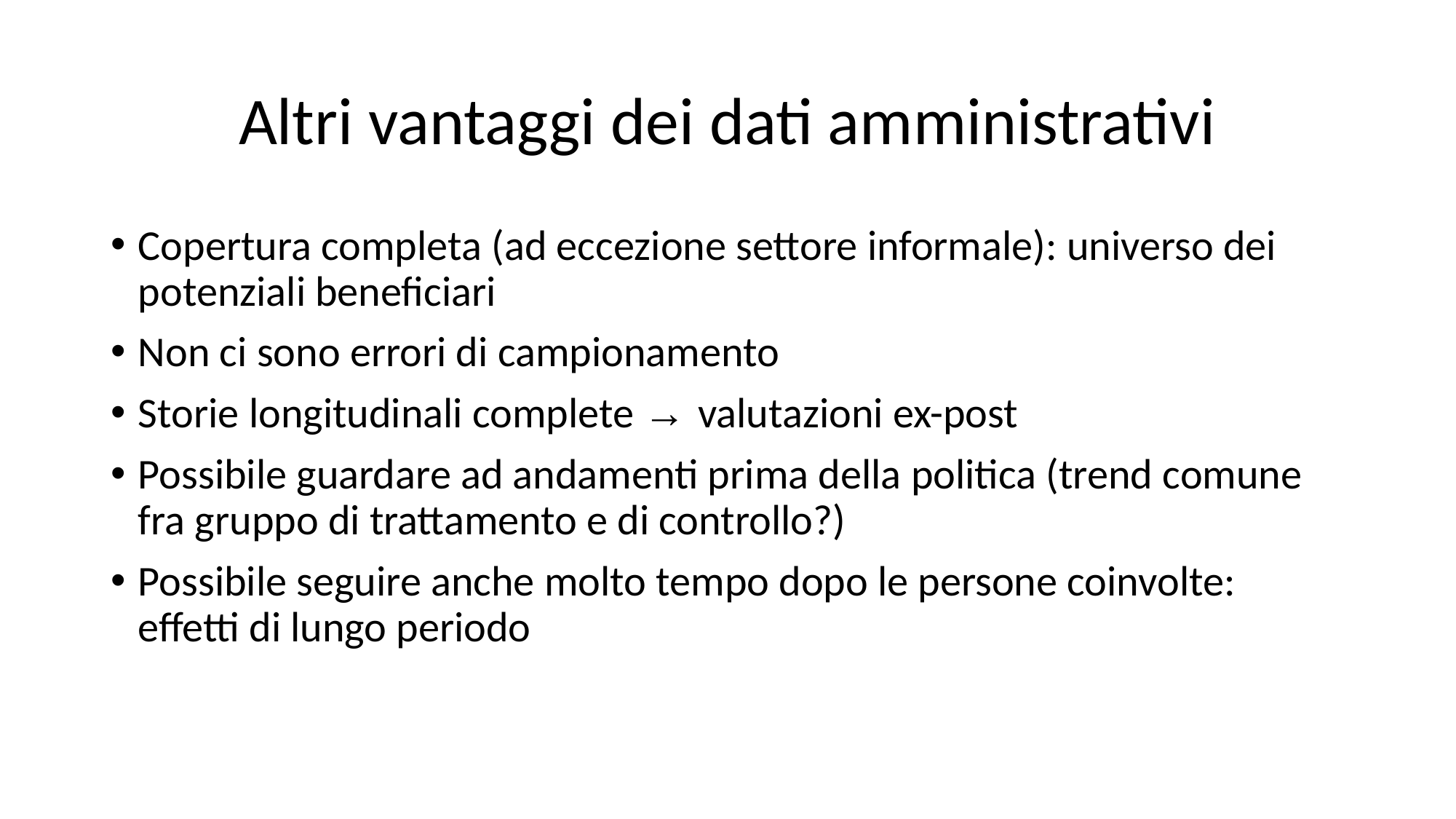

# Altri vantaggi dei dati amministrativi
Copertura completa (ad eccezione settore informale): universo dei potenziali beneficiari
Non ci sono errori di campionamento
Storie longitudinali complete → valutazioni ex-post
Possibile guardare ad andamenti prima della politica (trend comune fra gruppo di trattamento e di controllo?)
Possibile seguire anche molto tempo dopo le persone coinvolte: effetti di lungo periodo